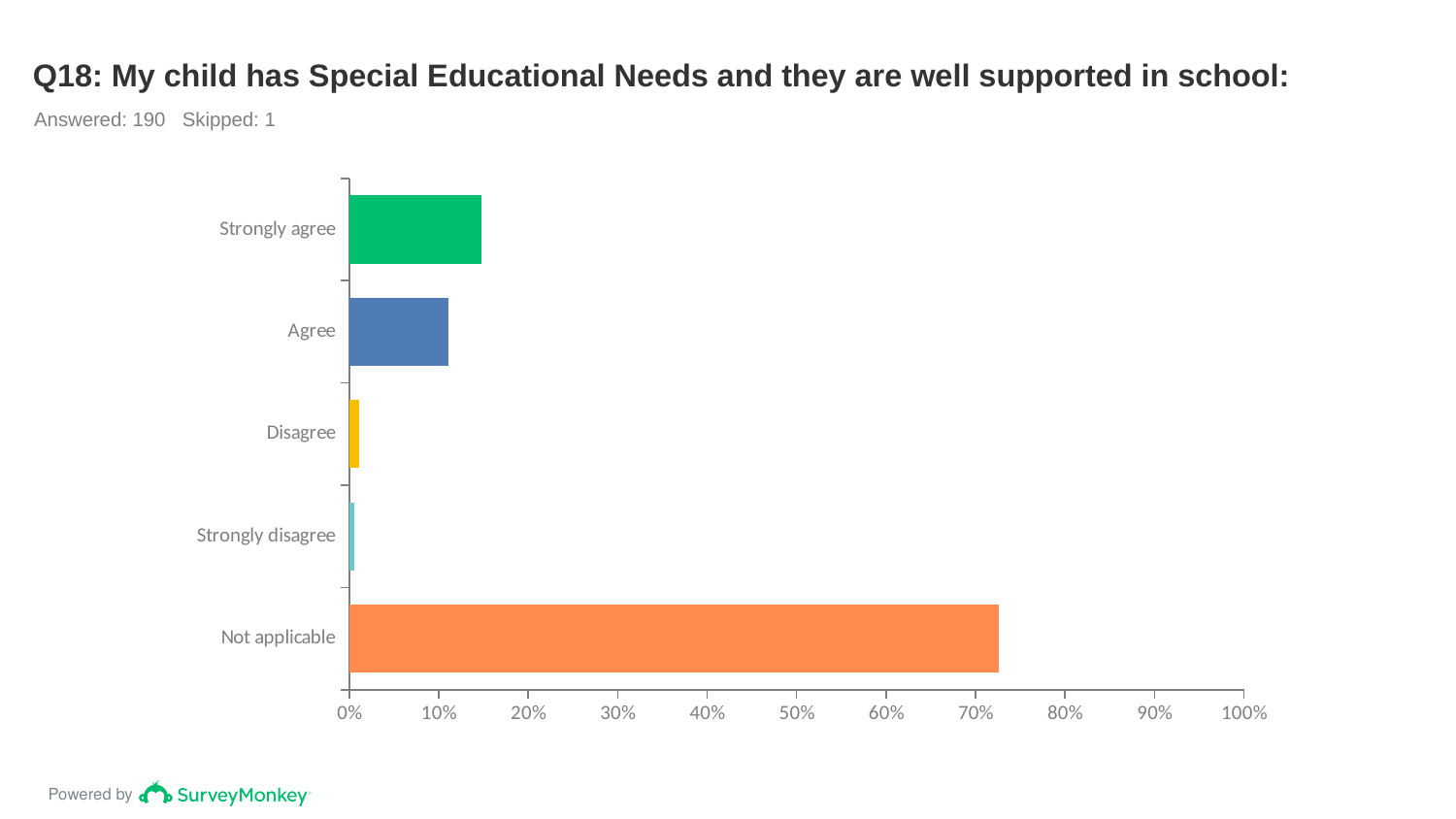

# Q18: My child has Special Educational Needs and they are well supported in school:
Answered: 190   Skipped: 1

### Chart

| Category |   |
|---|---|
| Strongly agree | 0.1474 |
| Agree | 0.1105 |
| Disagree | 0.0105 |
| Strongly disagree | 0.0053 |
| Not applicable | 0.7263 |